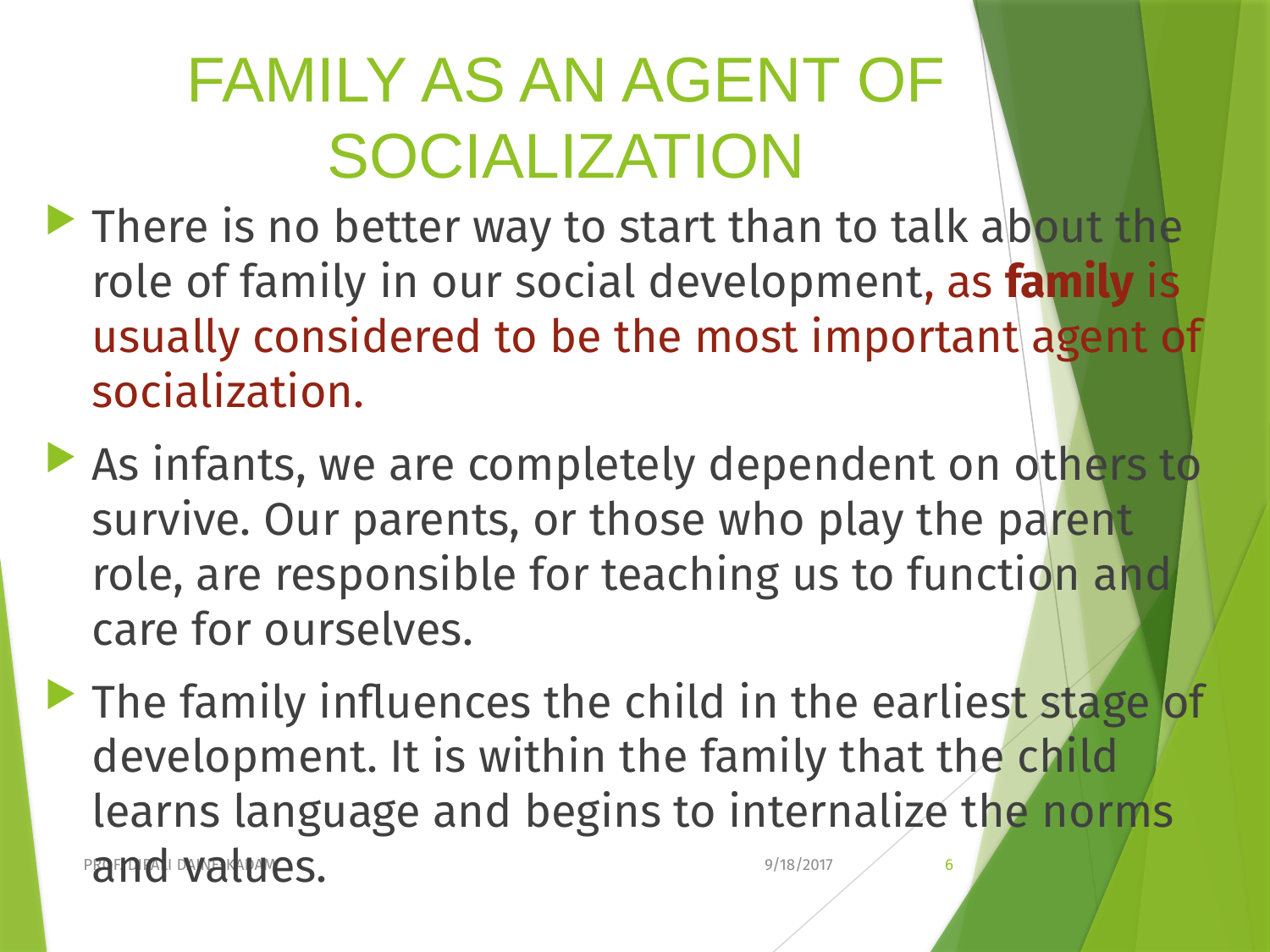

# FAMILY AS AN AGENT OF SOCIALIZATION
There is no better way to start than to talk about the role of family in our social development, as family is usually considered to be the most important agent of socialization.
As infants, we are completely dependent on others to survive. Our parents, or those who play the parent role, are responsible for teaching us to function and care for ourselves.
The family influences the child in the earliest stage of development. It is within the family that the child learns language and begins to internalize the norms and values.
PROF. DIPALI DAINE-KADAM
9/18/2017
6